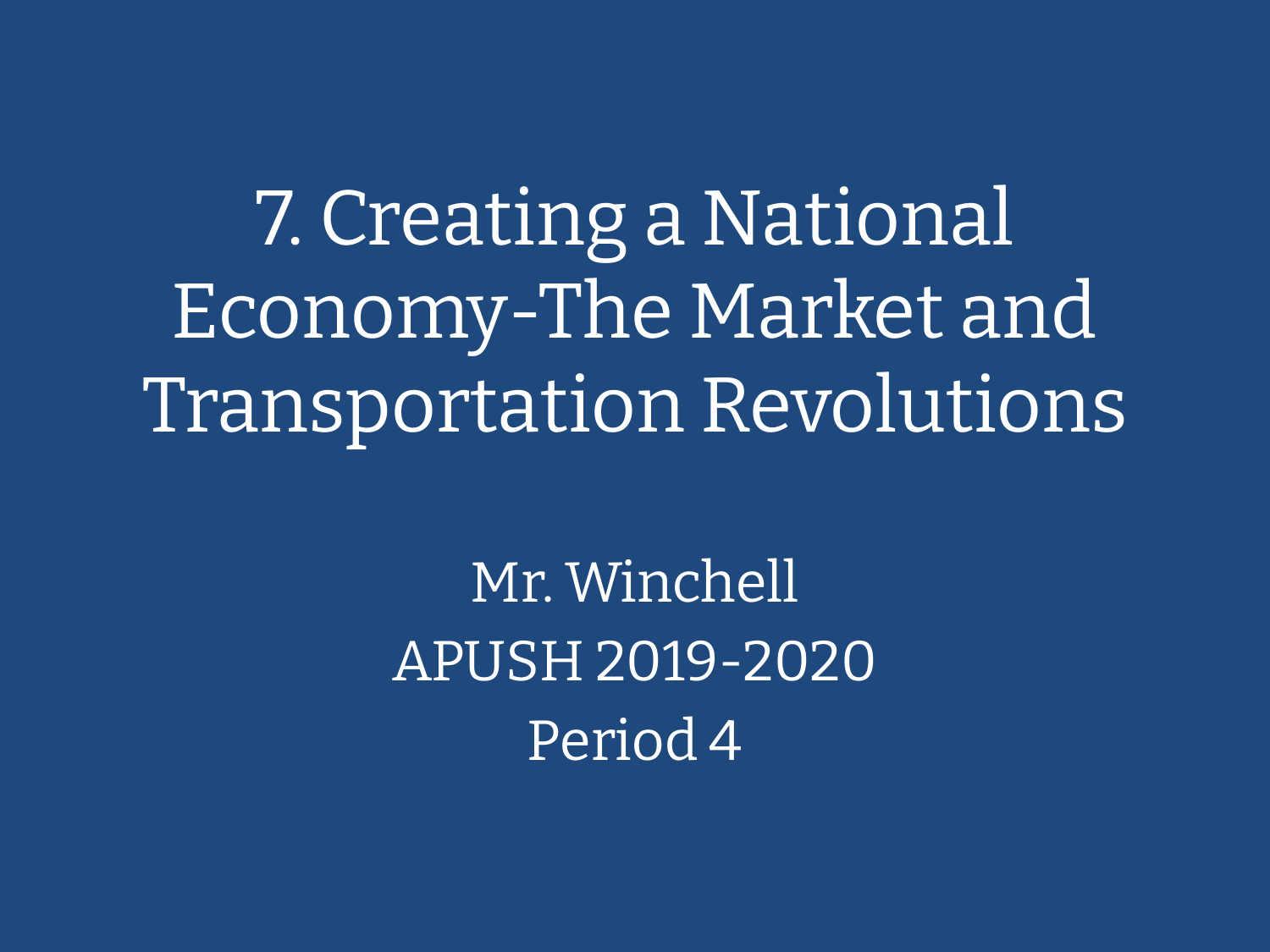

# 7. Creating a National Economy-The Market and Transportation Revolutions
Mr. Winchell
APUSH 2019-2020
Period 4